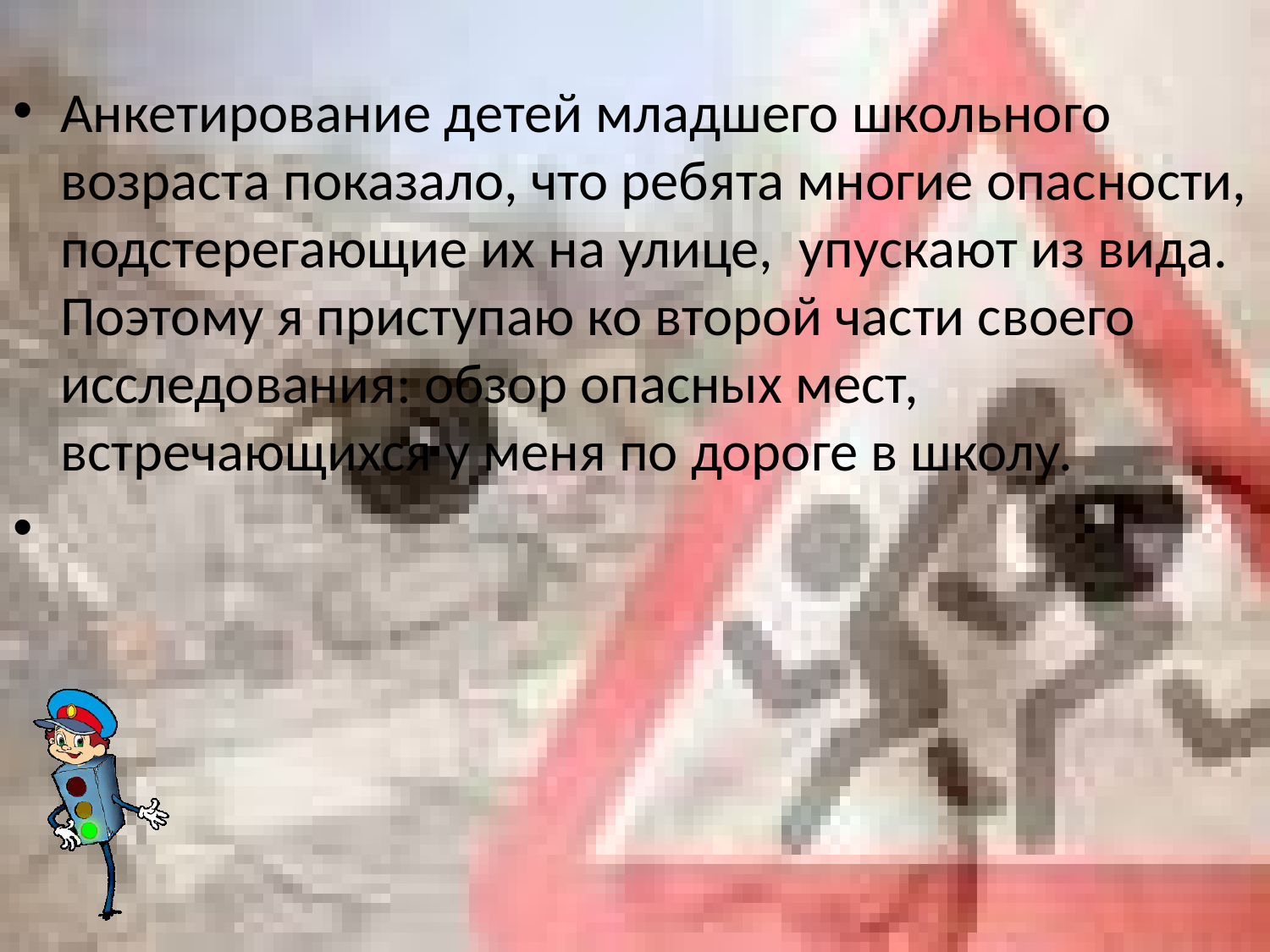

Анкетирование детей младшего школьного возраста показало, что ребята многие опасности, подстерегающие их на улице,  упускают из вида. Поэтому я приступаю ко второй части своего исследования: обзор опасных мест, встречающихся у меня по дороге в школу.